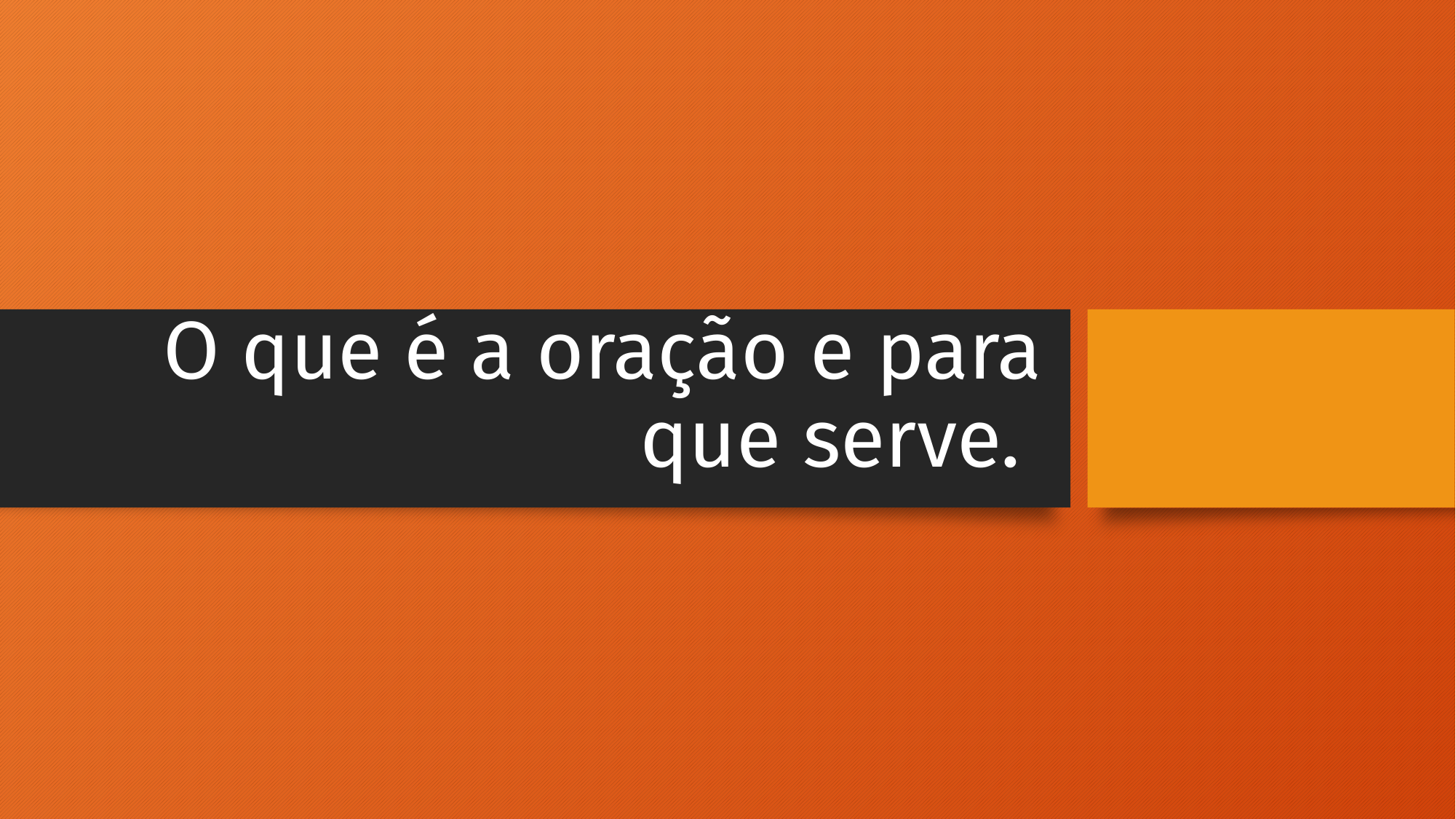

# O que é a oração e para que serve.